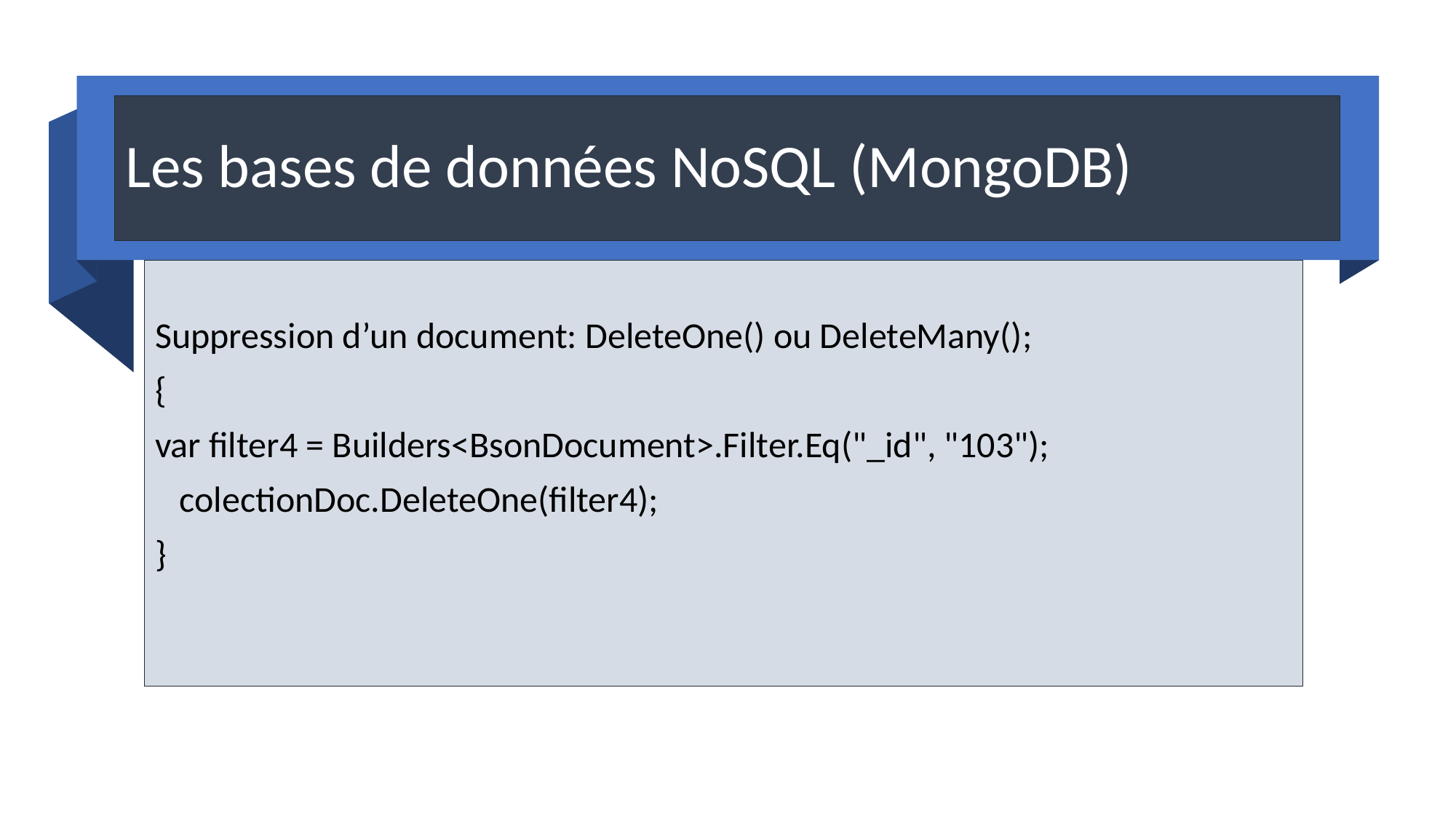

# Les bases de données NoSQL (MongoDB)

Suppression d’un document: DeleteOne() ou DeleteMany();
{
var filter4 = Builders<BsonDocument>.Filter.Eq("_id", "103");
   colectionDoc.DeleteOne(filter4);
}